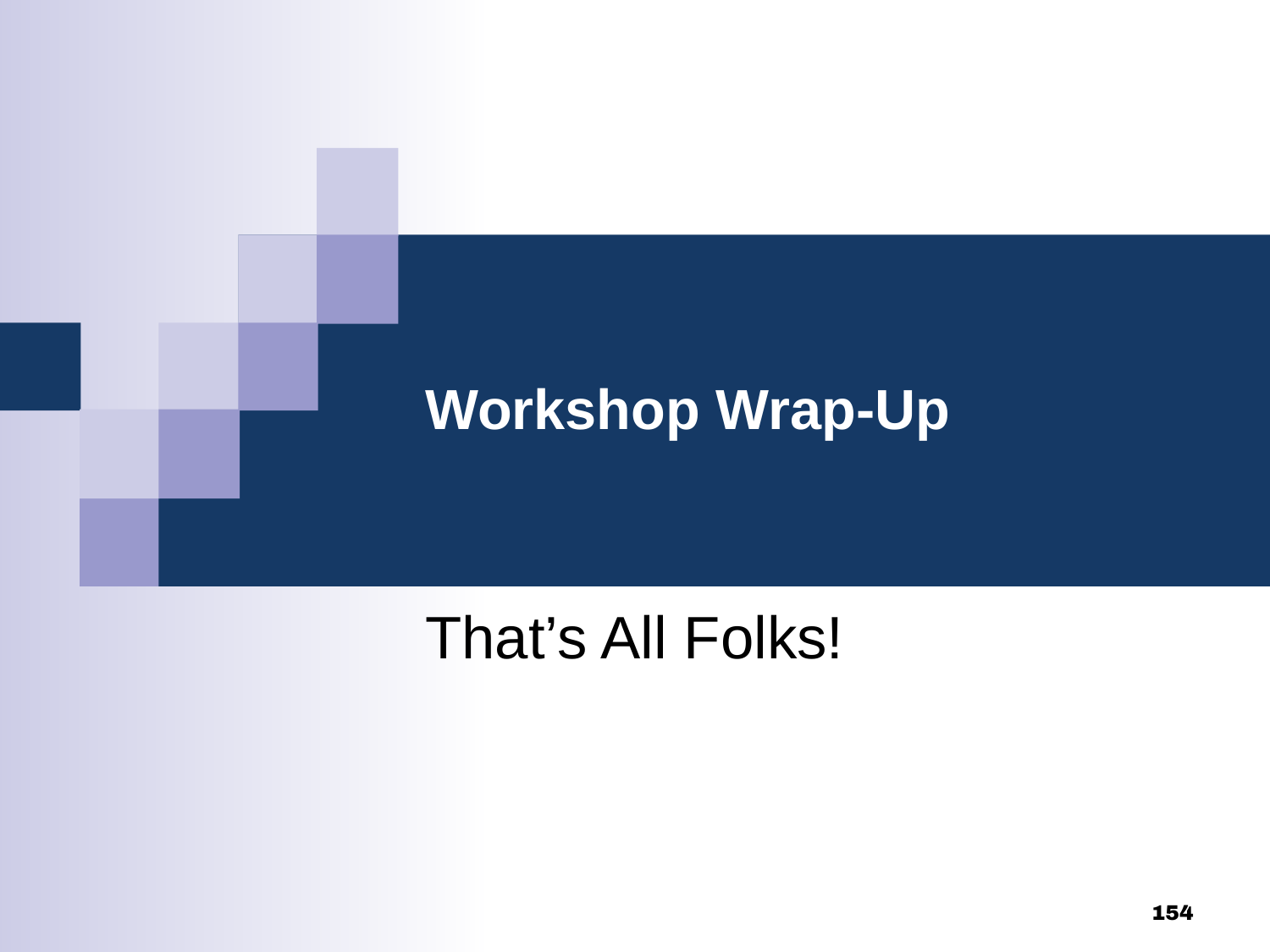

# Workshop Wrap-Up
That’s All Folks!
154